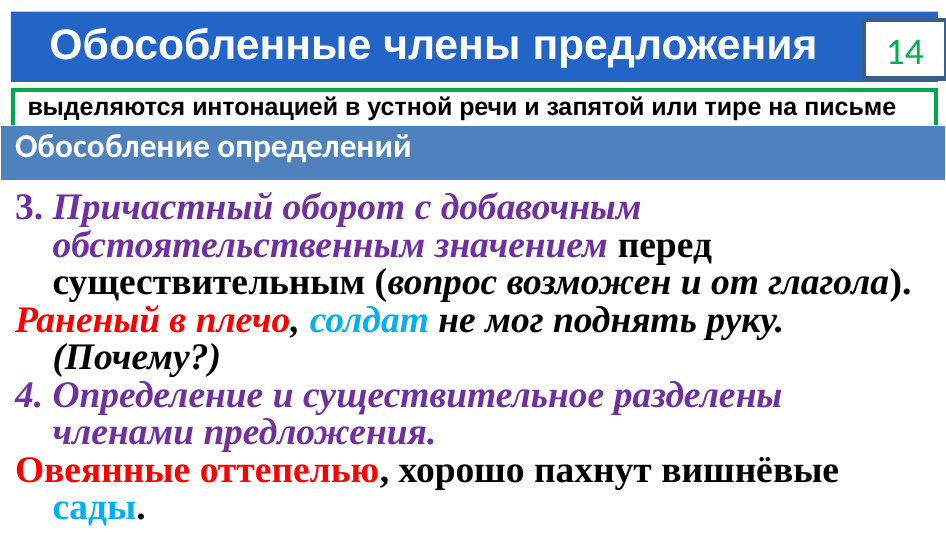

# Обособленные члены предложения
14
выделяются интонацией в устной речи и запятой или тире на письме
| Обособление определений |
| --- |
| 3. Причастный оборот с добавочным обстоятельственным значением перед существительным (вопрос возможен и от глагола). Раненый в плечо, солдат не мог поднять руку. (Почему?) 4. Определение и существительное разделены членами предложения. Овеянные оттепелью, хорошо пахнут вишнёвые сады. |